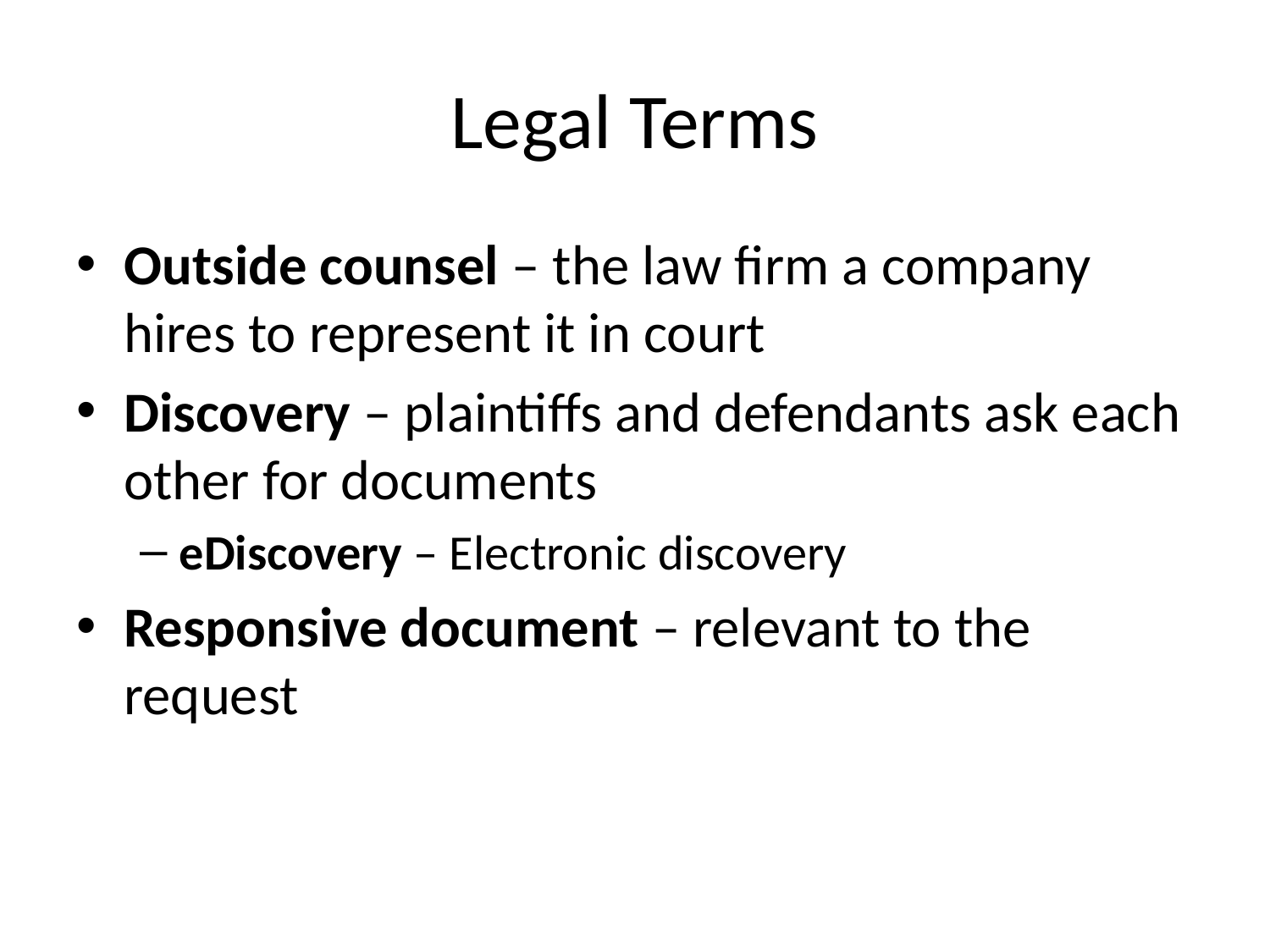

# Legal Terms
Outside counsel – the law firm a company hires to represent it in court
Discovery – plaintiffs and defendants ask each other for documents
eDiscovery – Electronic discovery
Responsive document – relevant to the request